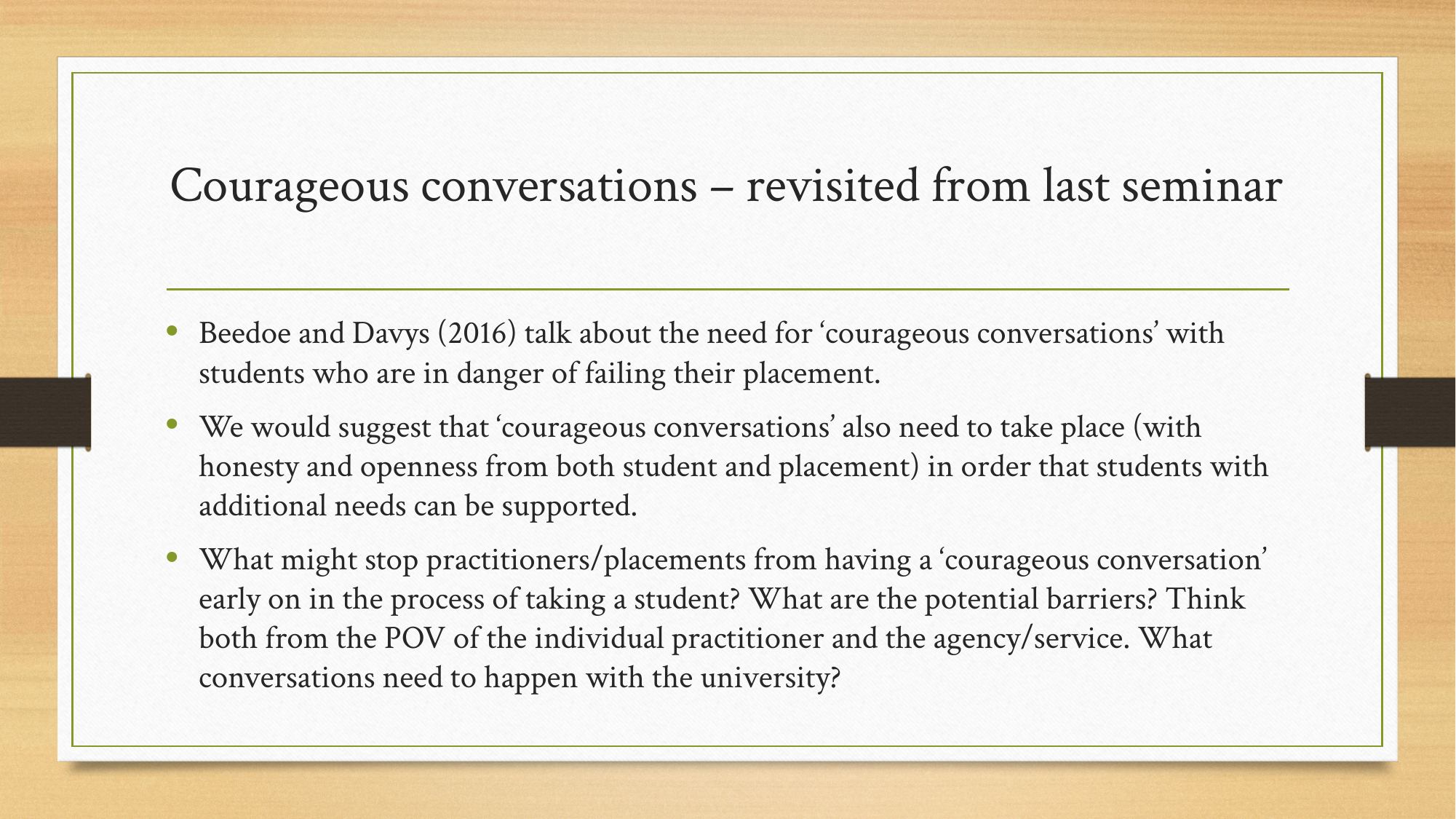

# Courageous conversations – revisited from last seminar
Beedoe and Davys (2016) talk about the need for ‘courageous conversations’ with students who are in danger of failing their placement.
We would suggest that ‘courageous conversations’ also need to take place (with honesty and openness from both student and placement) in order that students with additional needs can be supported.
What might stop practitioners/placements from having a ‘courageous conversation’ early on in the process of taking a student? What are the potential barriers? Think both from the POV of the individual practitioner and the agency/service. What conversations need to happen with the university?